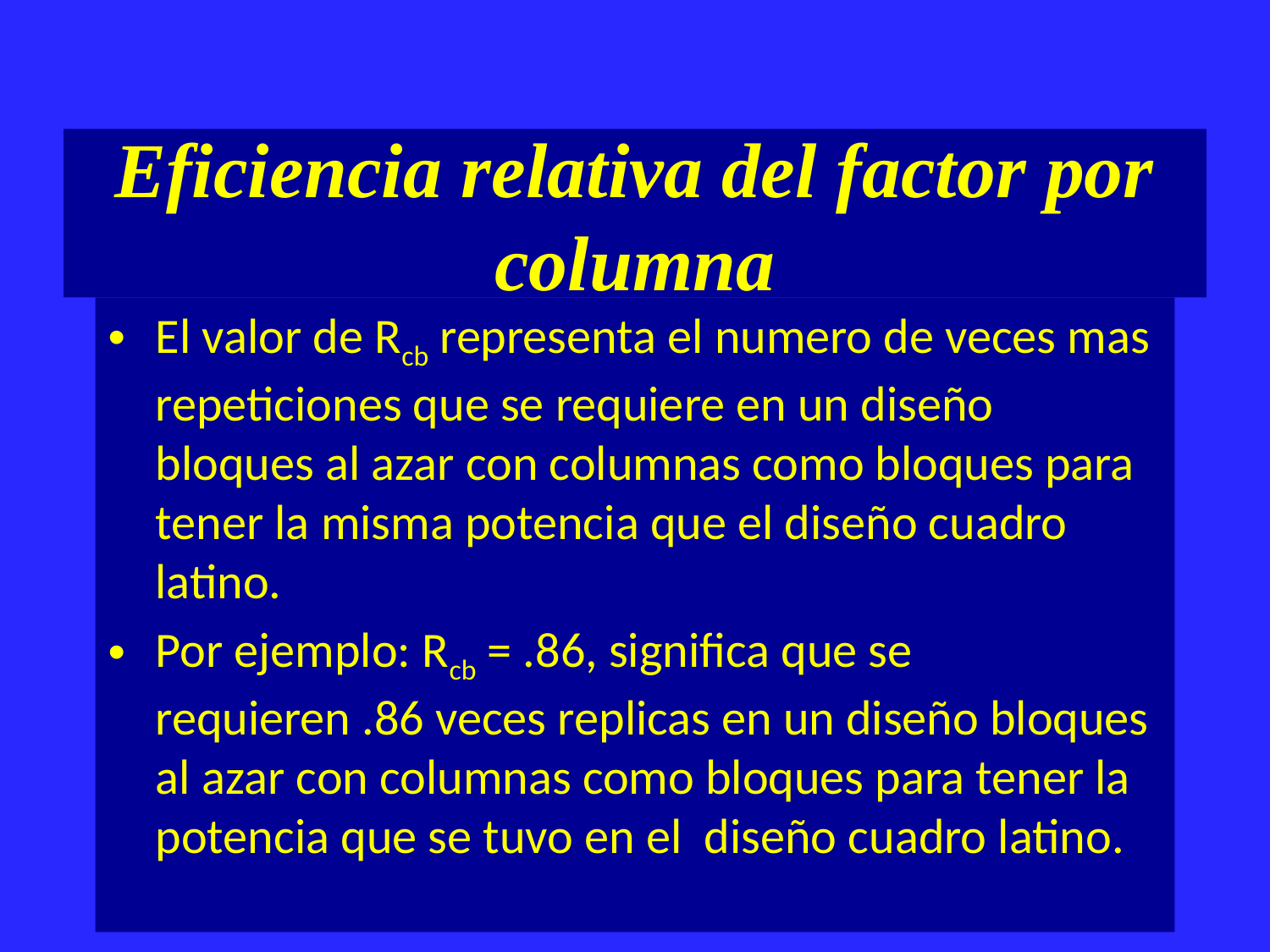

# Eficiencia relativa del factor por columna
El valor de Rcb representa el numero de veces mas repeticiones que se requiere en un diseño bloques al azar con columnas como bloques para  tener la misma potencia que el diseño cuadro latino.
Por ejemplo: Rcb = .86, significa que se requieren .86 veces replicas en un diseño bloques al azar con columnas como bloques para tener la potencia que se tuvo en el  diseño cuadro latino.